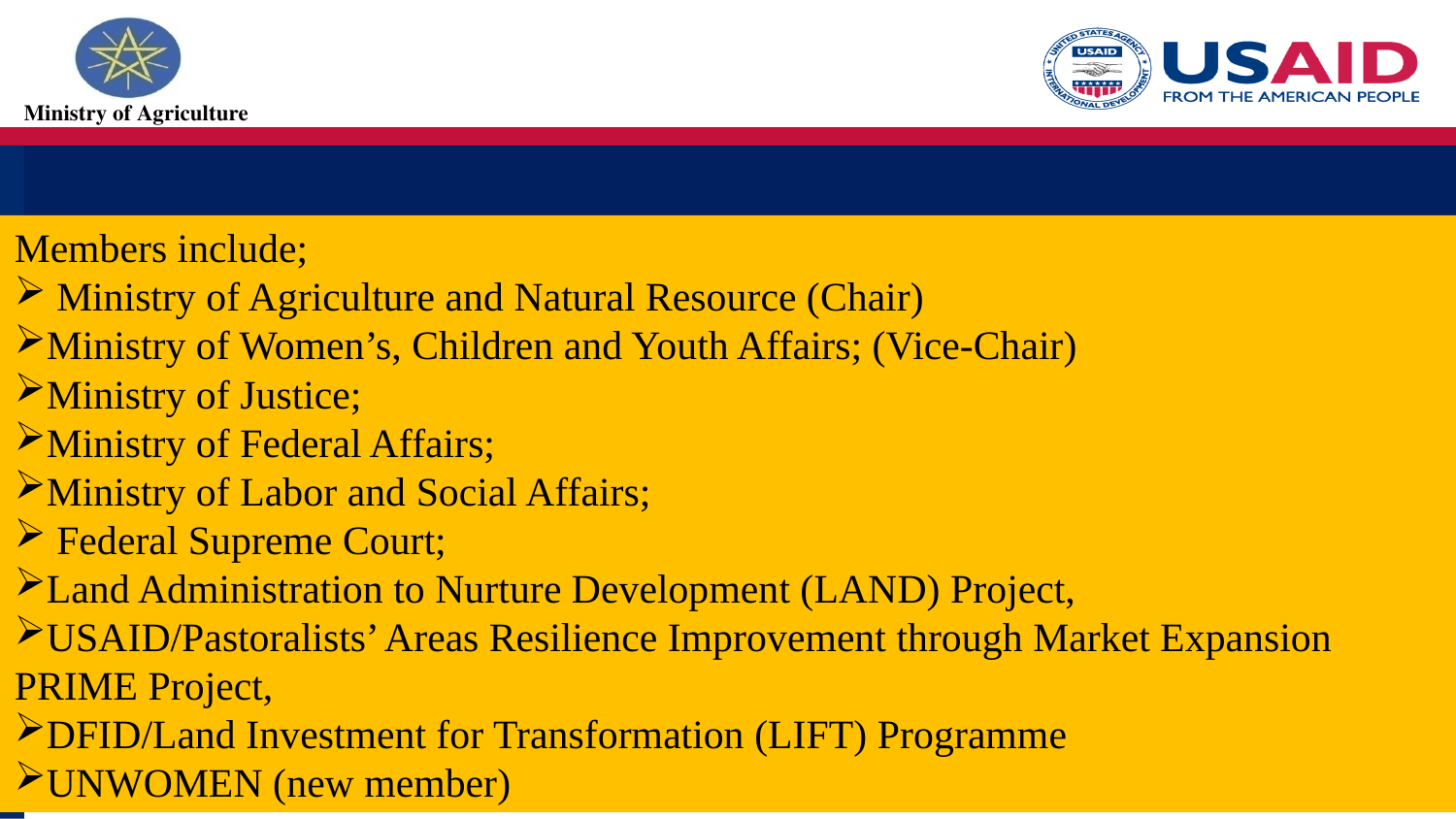

Members include;
 Ministry of Agriculture and Natural Resource (Chair)
Ministry of Women’s, Children and Youth Affairs; (Vice-Chair)
Ministry of Justice;
Ministry of Federal Affairs;
Ministry of Labor and Social Affairs;
 Federal Supreme Court;
Land Administration to Nurture Development (LAND) Project,
USAID/Pastoralists’ Areas Resilience Improvement through Market Expansion PRIME Project,
DFID/Land Investment for Transformation (LIFT) Programme
UNWOMEN (new member)